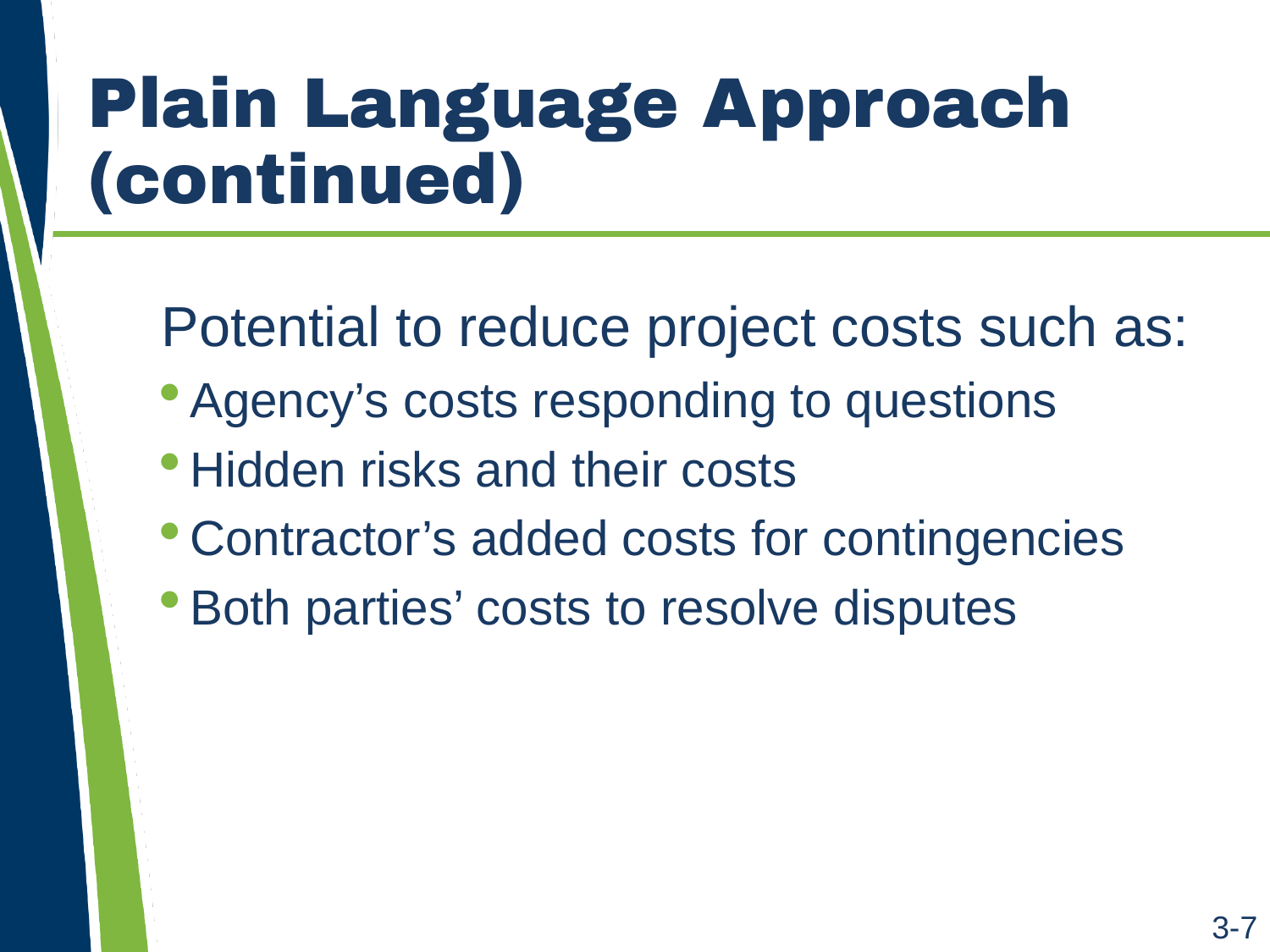

# Plain Language Approach (continued)
Potential to reduce project costs such as:
Agency’s costs responding to questions
Hidden risks and their costs
Contractor’s added costs for contingencies
Both parties’ costs to resolve disputes